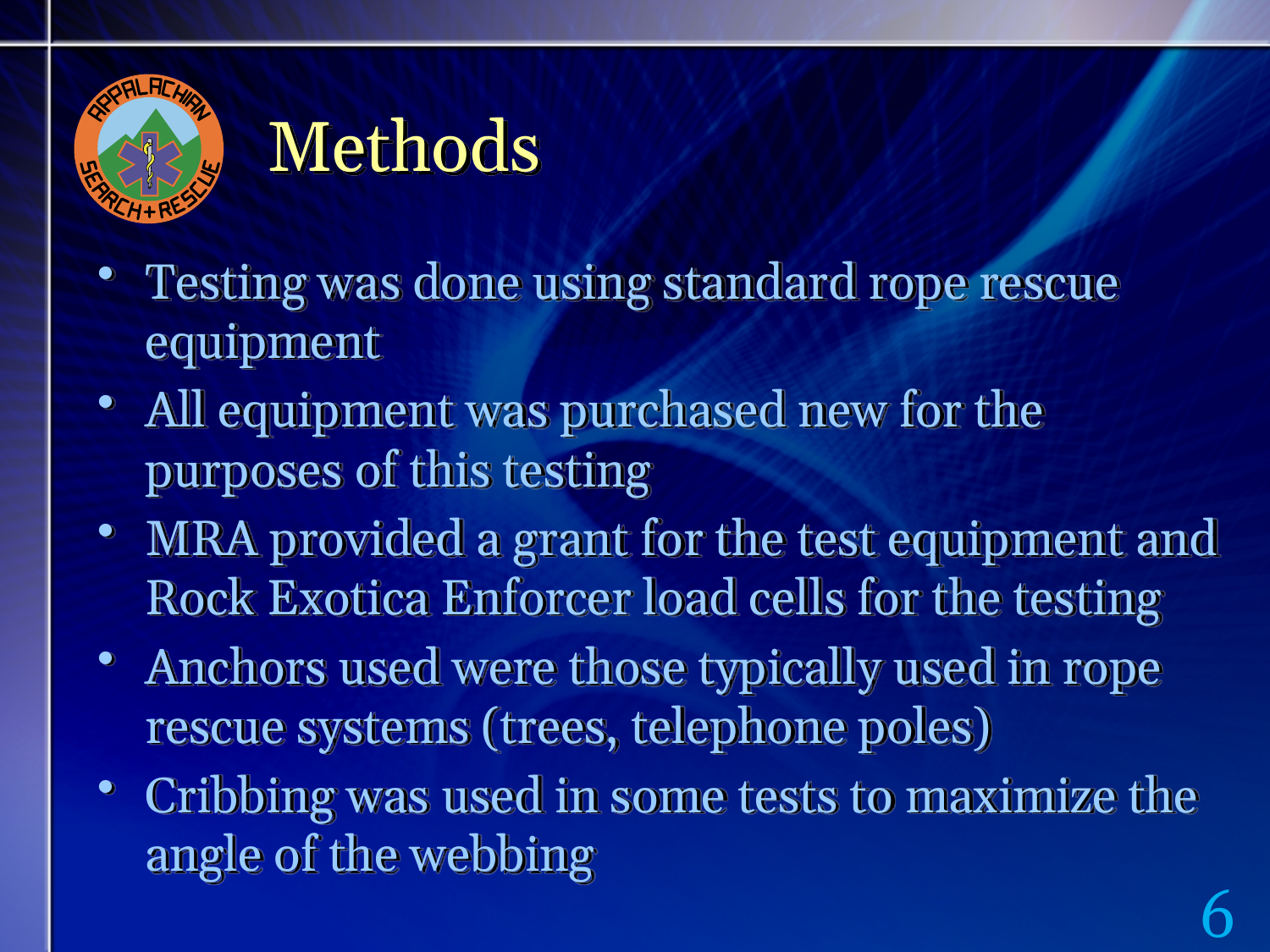

# Methods
Testing was done using standard rope rescue equipment
All equipment was purchased new for the purposes of this testing
MRA provided a grant for the test equipment and Rock Exotica Enforcer load cells for the testing
Anchors used were those typically used in rope rescue systems (trees, telephone poles)
Cribbing was used in some tests to maximize the angle of the webbing

6